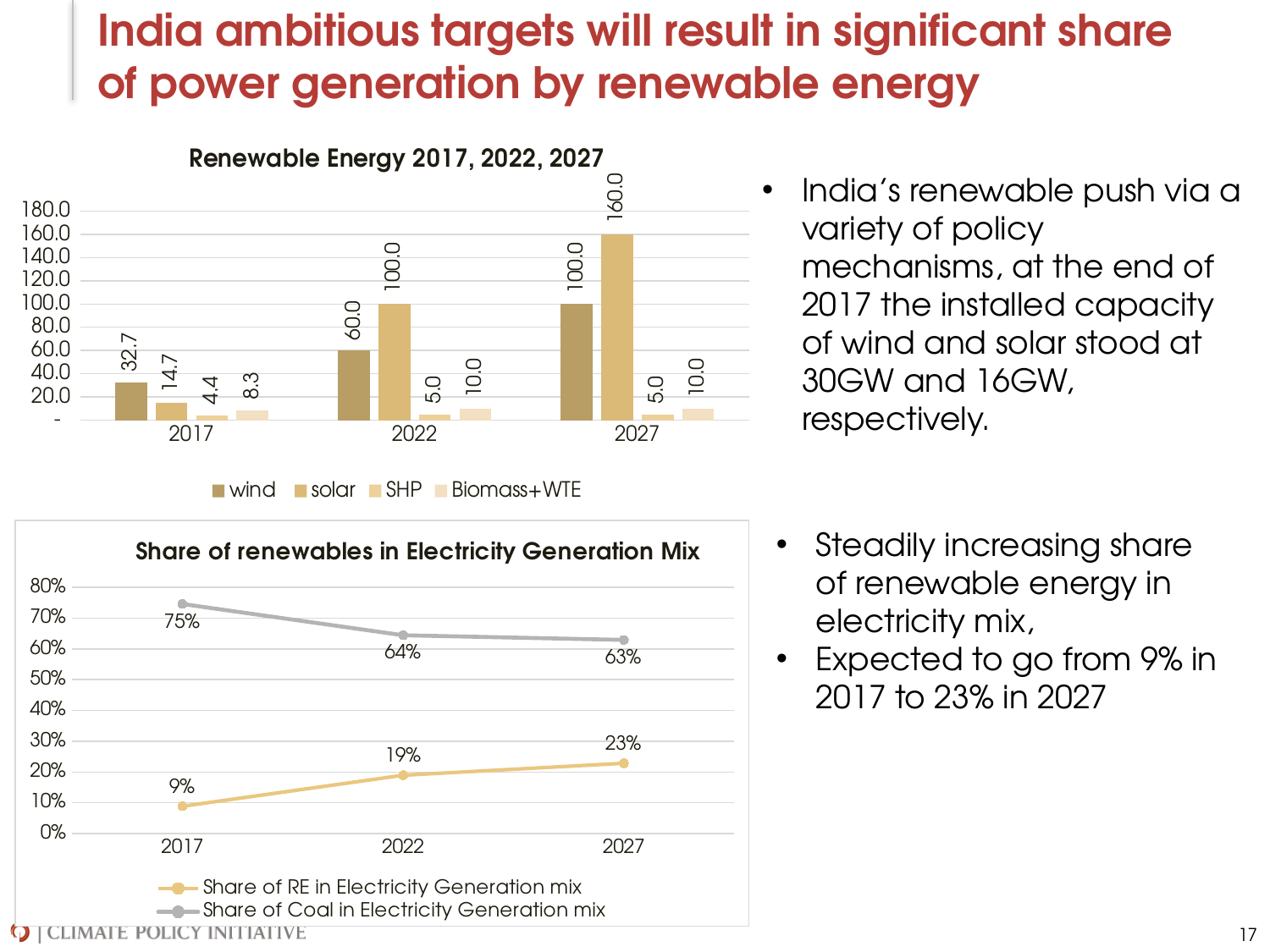

# India ambitious targets will result in significant share of power generation by renewable energy

### Chart: Renewable Energy 2017, 2022, 2027

| Category | wind  | solar | SHP | Biomass+WTE |
|---|---|---|---|---|
| 2017 | 32.7 | 14.7245 | 4.4 | 8.3 |
| 2022 | 60.0 | 100.0 | 5.0 | 10.0 |
| 2027 | 100.0 | 160.0 | 5.0 | 10.0 |
India’s renewable push via a variety of policy mechanisms, at the end of 2017 the installed capacity of wind and solar stood at 30GW and 16GW, respectively.
Steadily increasing share of renewable energy in electricity mix,
Expected to go from 9% in 2017 to 23% in 2027

### Chart: Share of renewables in Electricity Generation Mix

| Category | Share of RE in Electricity Generation mix | Share of Coal in Electricity Generation mix |
|---|---|---|
| 2017 | 0.0886869286240423 | 0.746135967132548 |
| 2022 | 0.189572975568265 | 0.644467734225415 |
| 2027 | 0.228471999203186 | 0.62941885267283 |